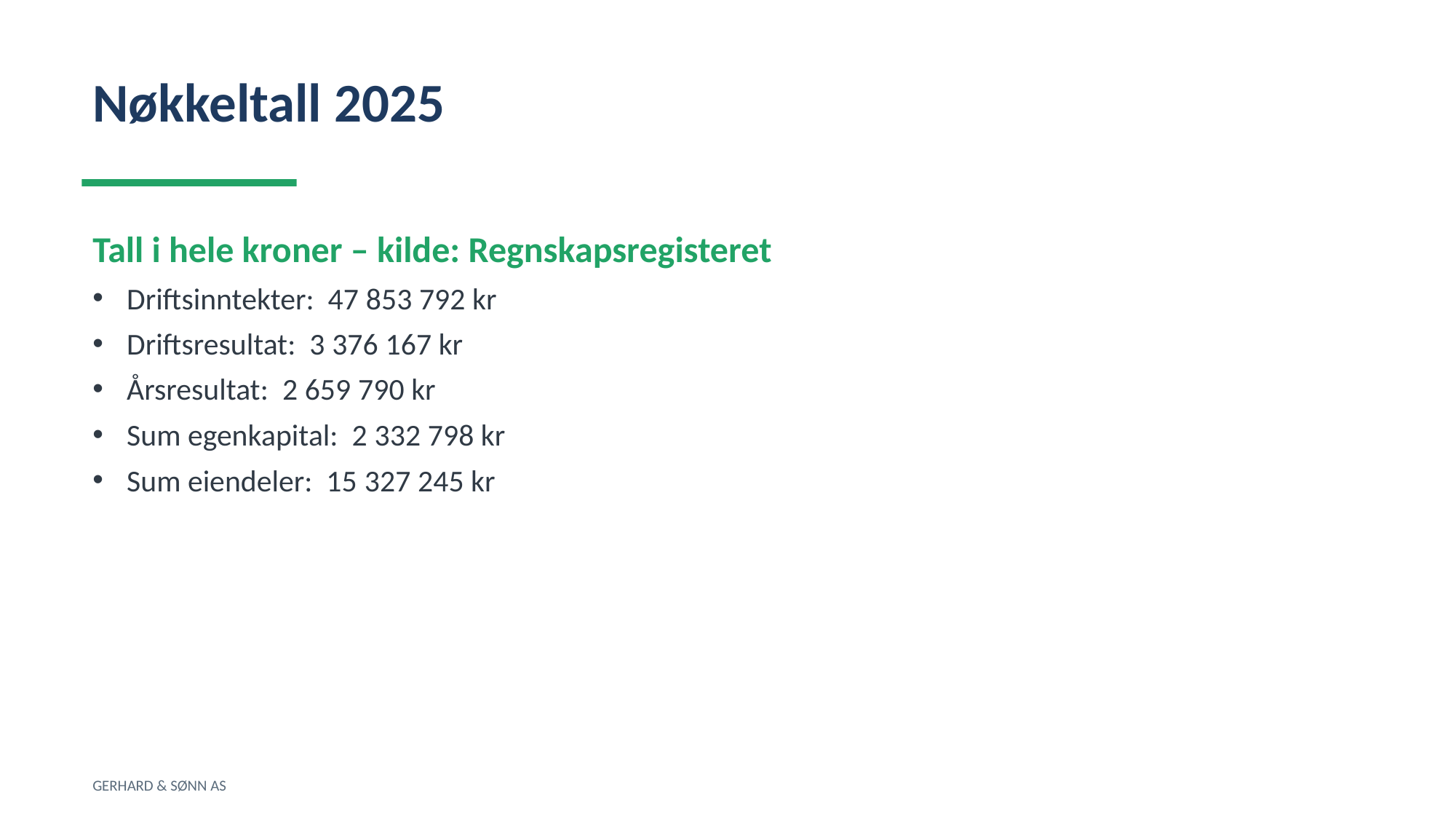

Nøkkeltall 2025

Tall i hele kroner – kilde: Regnskapsregisteret
Driftsinntekter:  47 853 792 kr
Driftsresultat:  3 376 167 kr
Årsresultat:  2 659 790 kr
Sum egenkapital:  2 332 798 kr
Sum eiendeler:  15 327 245 kr
GERHARD & SØNN AS